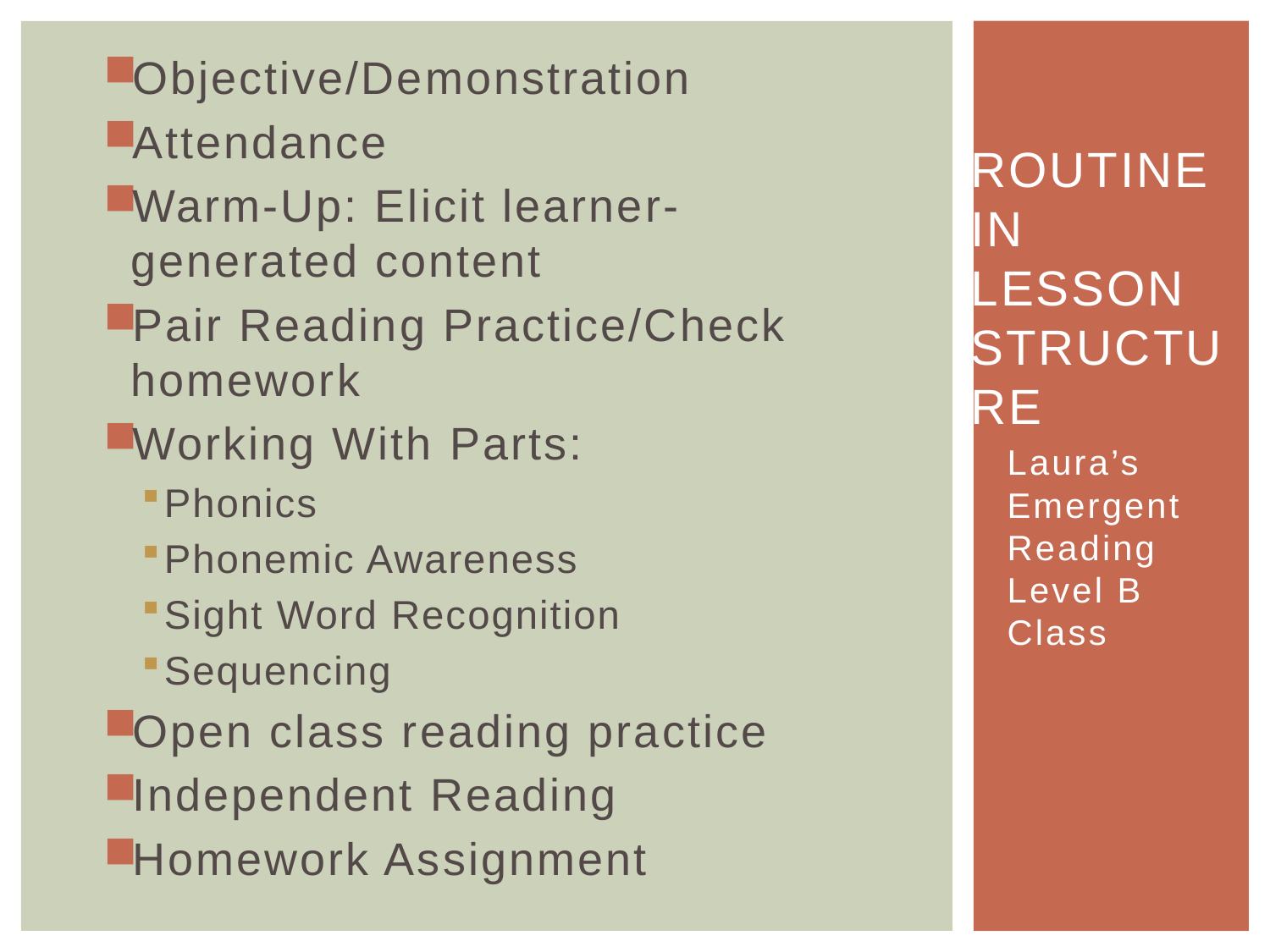

Objective/Demonstration
Attendance
Warm-Up: Elicit learner-generated content
Pair Reading Practice/Check homework
Working With Parts:
Phonics
Phonemic Awareness
Sight Word Recognition
Sequencing
Open class reading practice
Independent Reading
Homework Assignment
# Routine in lesson structure
Laura’s Emergent Reading Level B Class